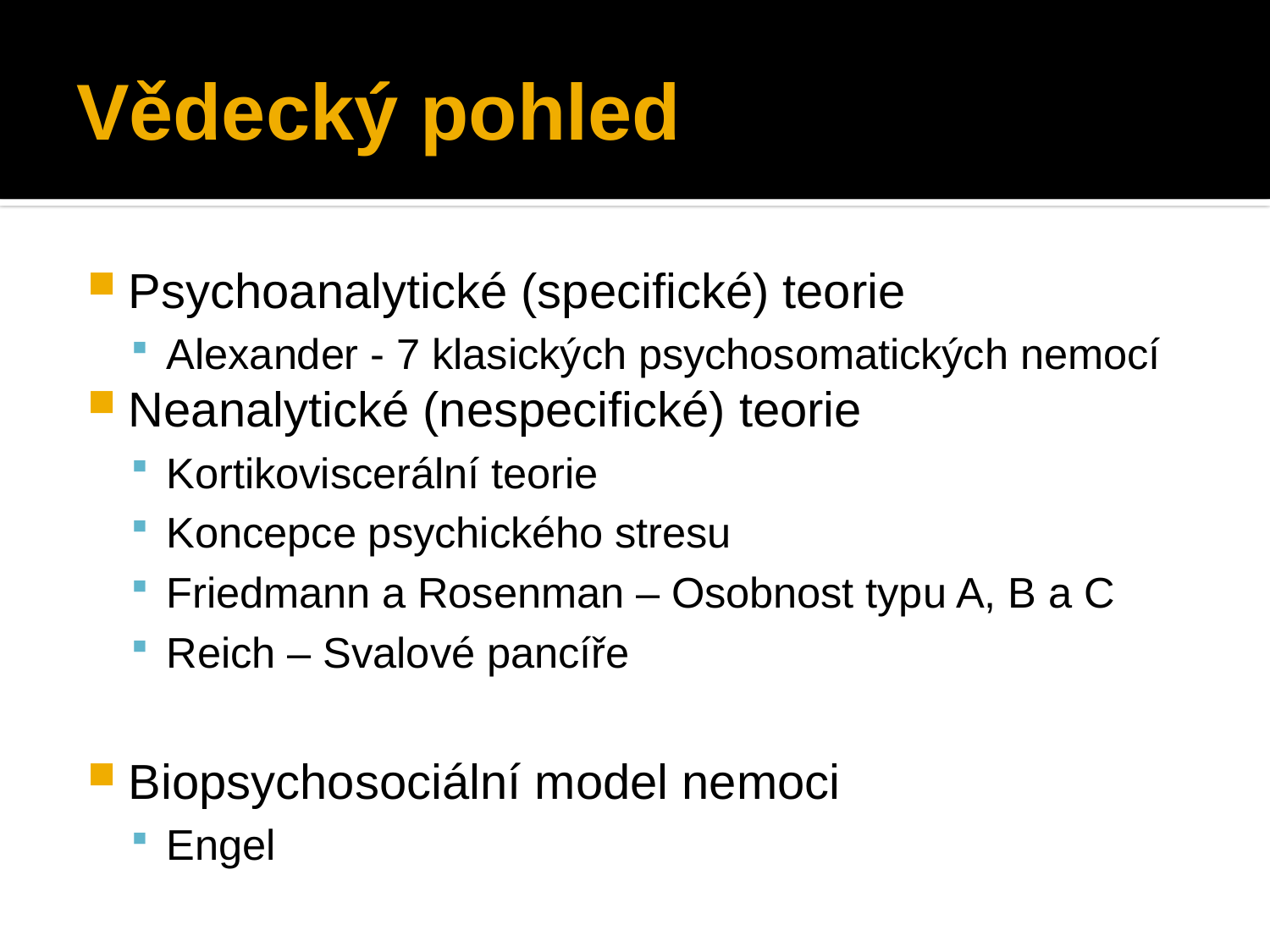

# Vědecký pohled
Psychoanalytické (specifické) teorie
Alexander - 7 klasických psychosomatických nemocí
Neanalytické (nespecifické) teorie
Kortikoviscerální teorie
Koncepce psychického stresu
Friedmann a Rosenman – Osobnost typu A, B a C
Reich – Svalové pancíře

Biopsychosociální model nemoci
Engel